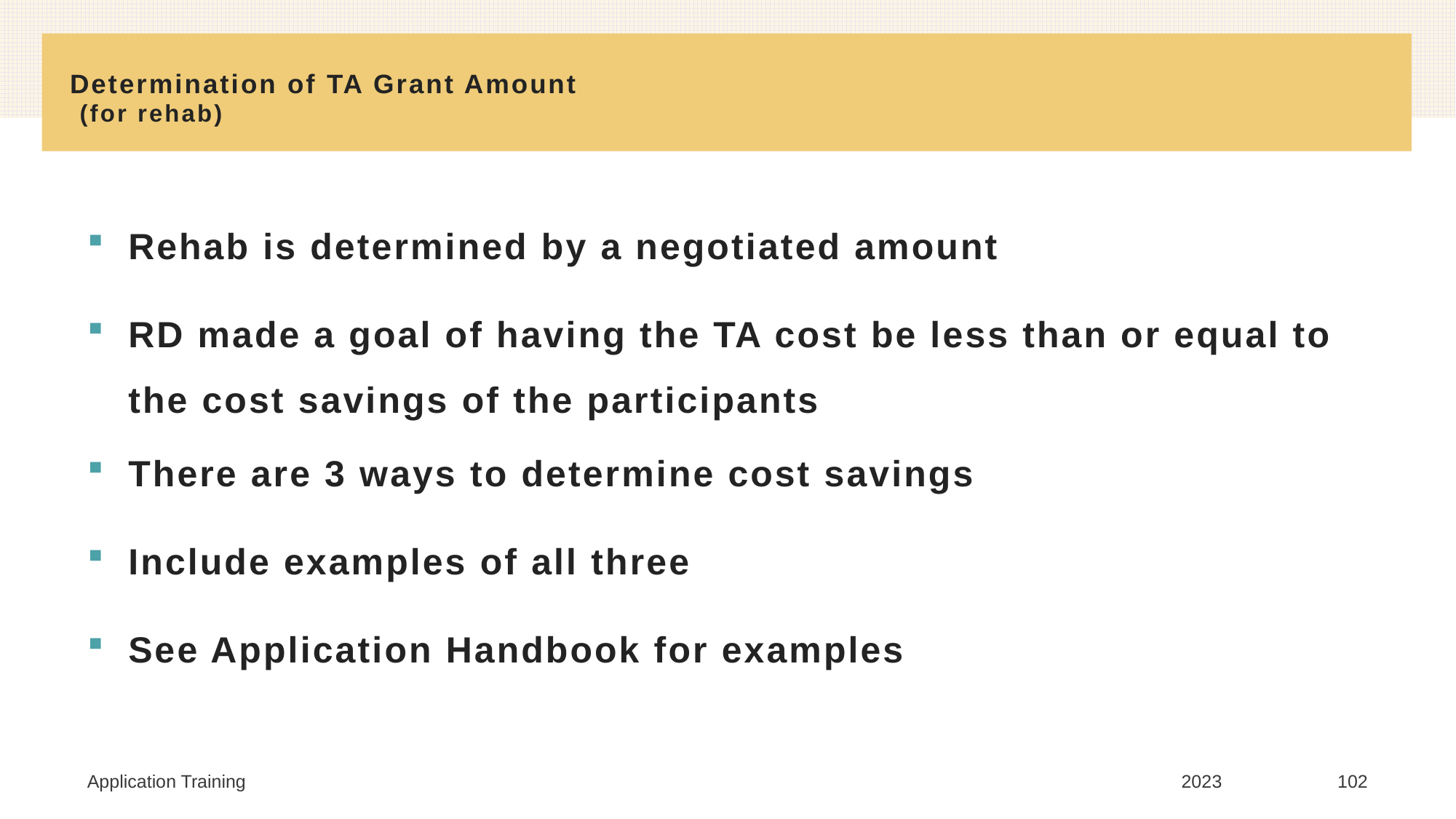

# Determination of TA Grant Amount (for rehab)
Rehab is determined by a negotiated amount
RD made a goal of having the TA cost be less than or equal to the cost savings of the participants
There are 3 ways to determine cost savings
Include examples of all three
See Application Handbook for examples

Application Training
2023
102